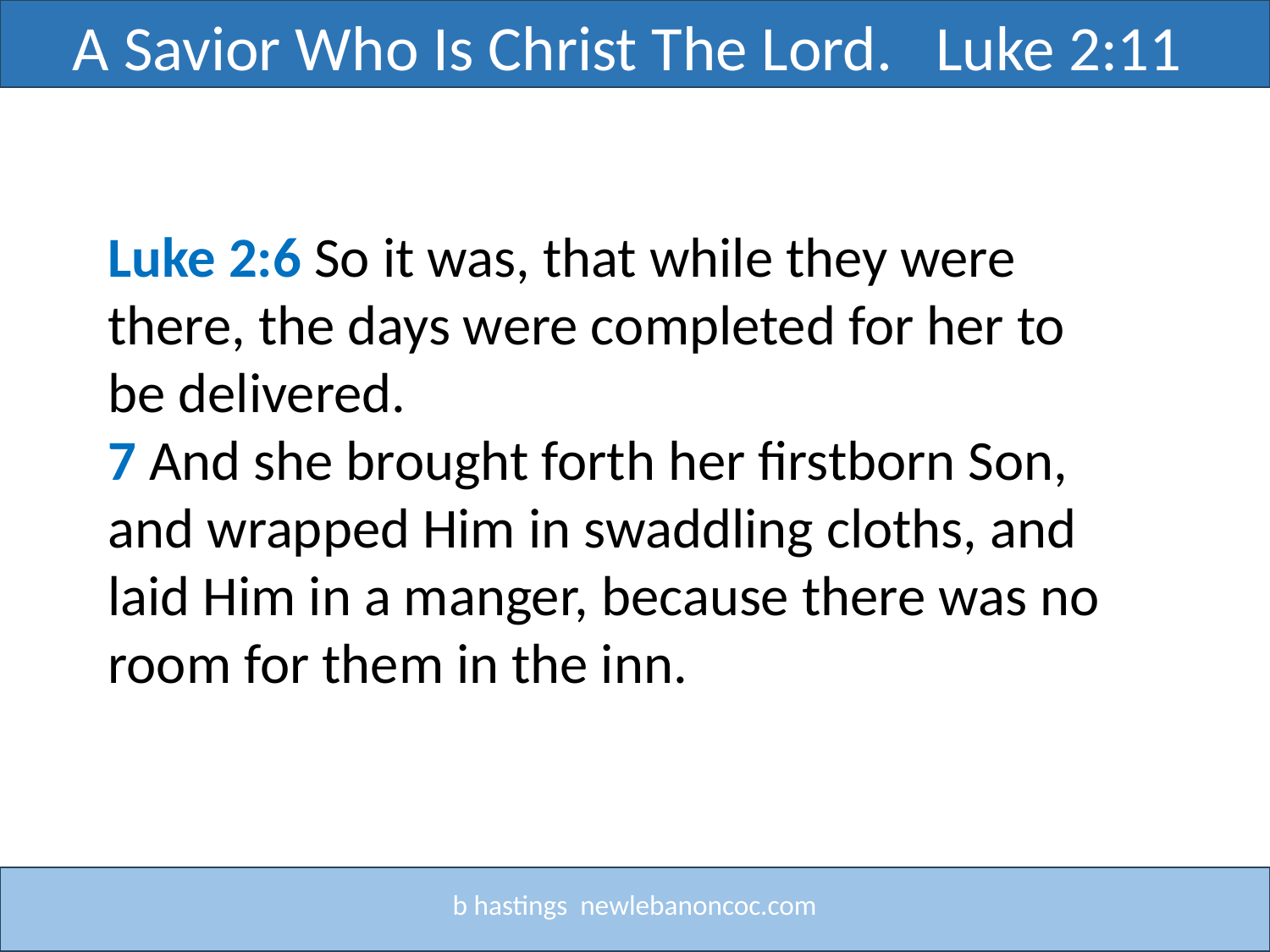

A Savior Who Is Christ The Lord.   Luke 2:11
Title

Luke 2:6 So it was, that while they were there, the days were completed for her to be delivered.
7 And she brought forth her firstborn Son, and wrapped Him in swaddling cloths, and laid Him in a manger, because there was no room for them in the inn.

b hastings  newlebanoncoc.com